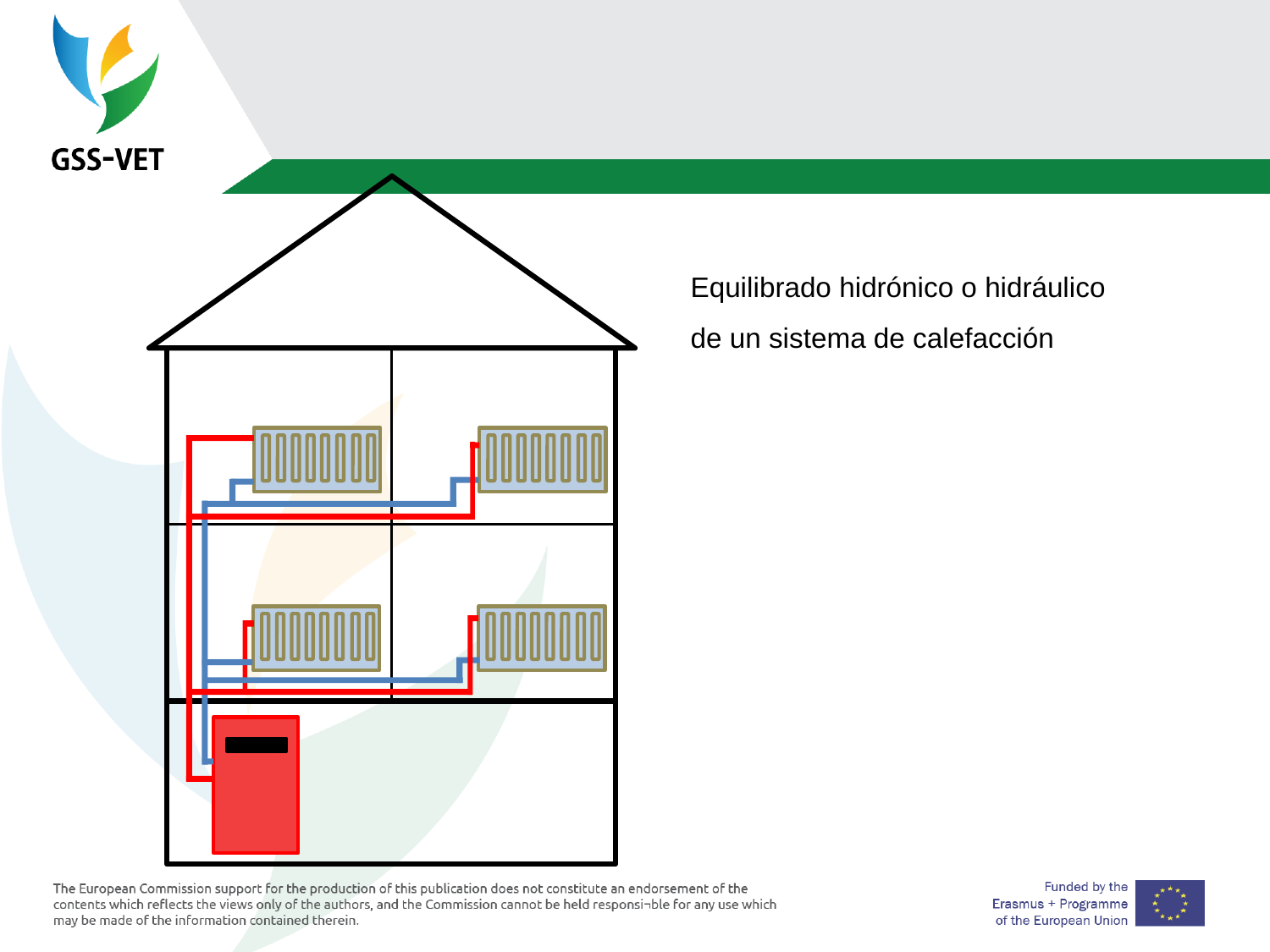

Equilibrado hidrónico o hidráulico de un sistema de calefacción